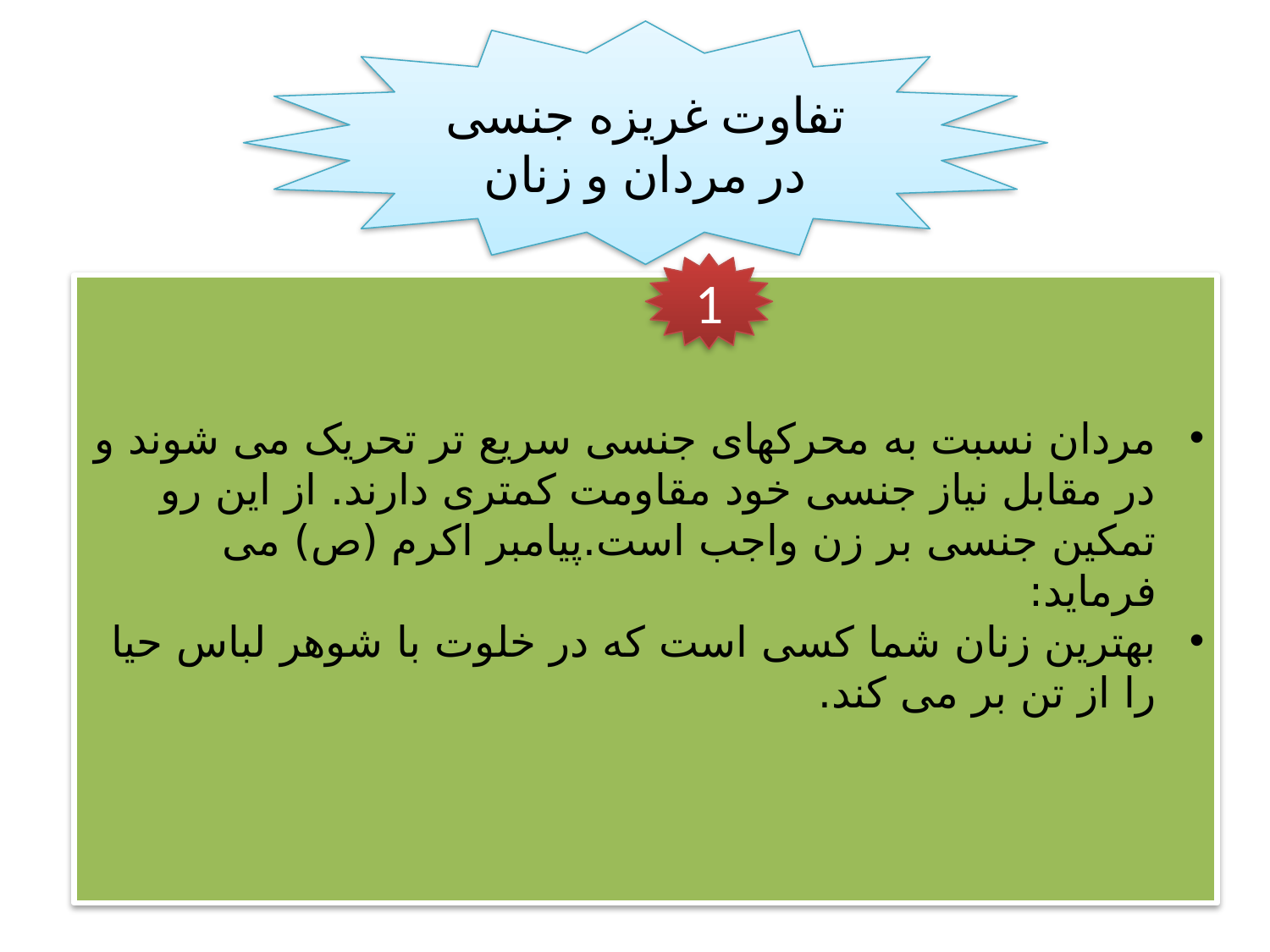

تفاوت غریزه جنسی در مردان و زنان
1
مردان نسبت به محرکهای جنسی سریع تر تحریک می شوند و در مقابل نیاز جنسی خود مقاومت کمتری دارند. از این رو تمکین جنسی بر زن واجب است.پیامبر اکرم (ص) می فرماید:
بهترین زنان شما کسی است که در خلوت با شوهر لباس حیا را از تن بر می کند.